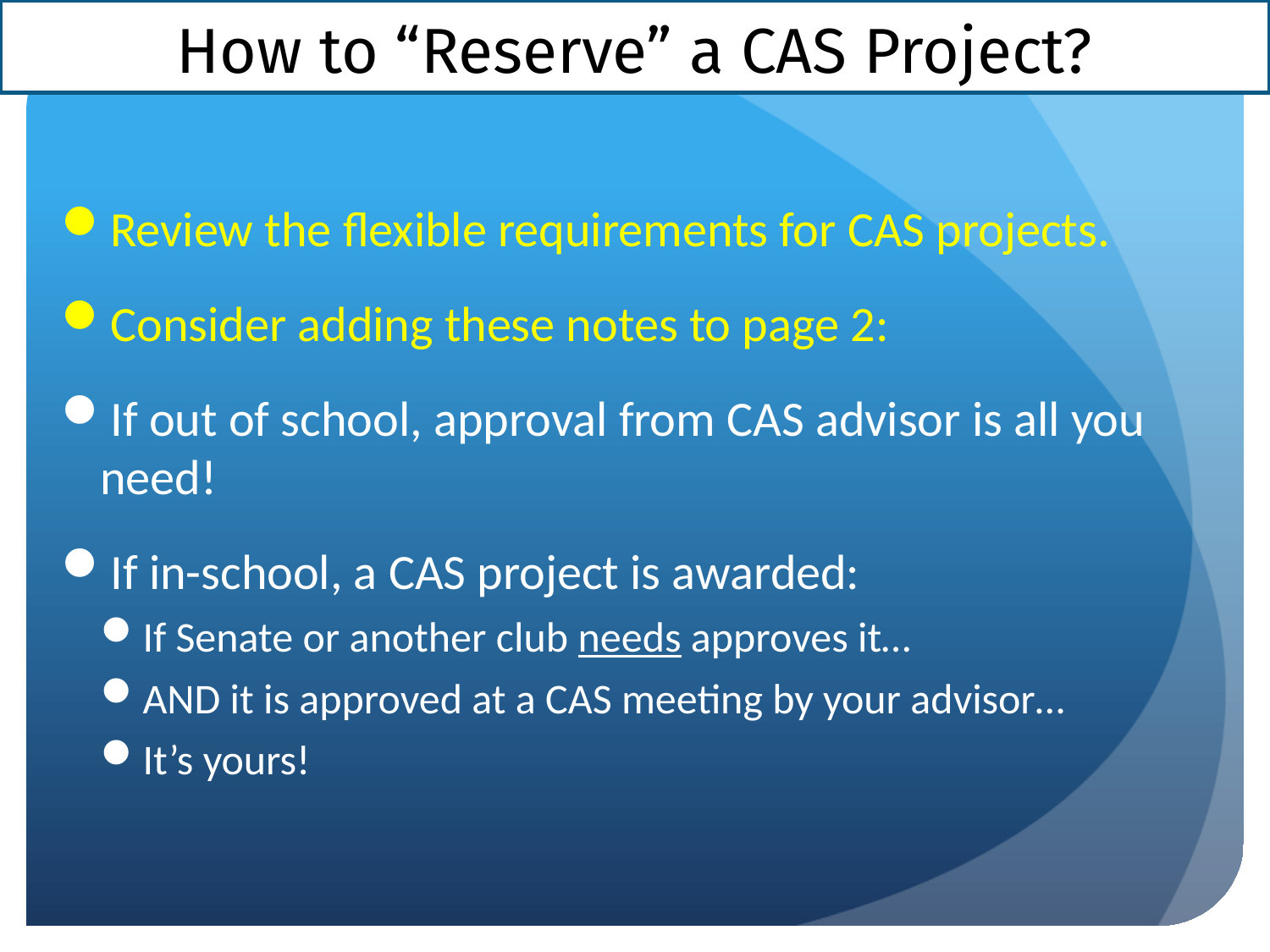

# How to “Reserve” a CAS Project?

Review the flexible requirements for CAS projects.
Consider adding these notes to page 2:
If out of school, approval from CAS advisor is all you need!
If in-school, a CAS project is awarded:
If Senate or another club needs approves it…
AND it is approved at a CAS meeting by your advisor…
It’s yours!